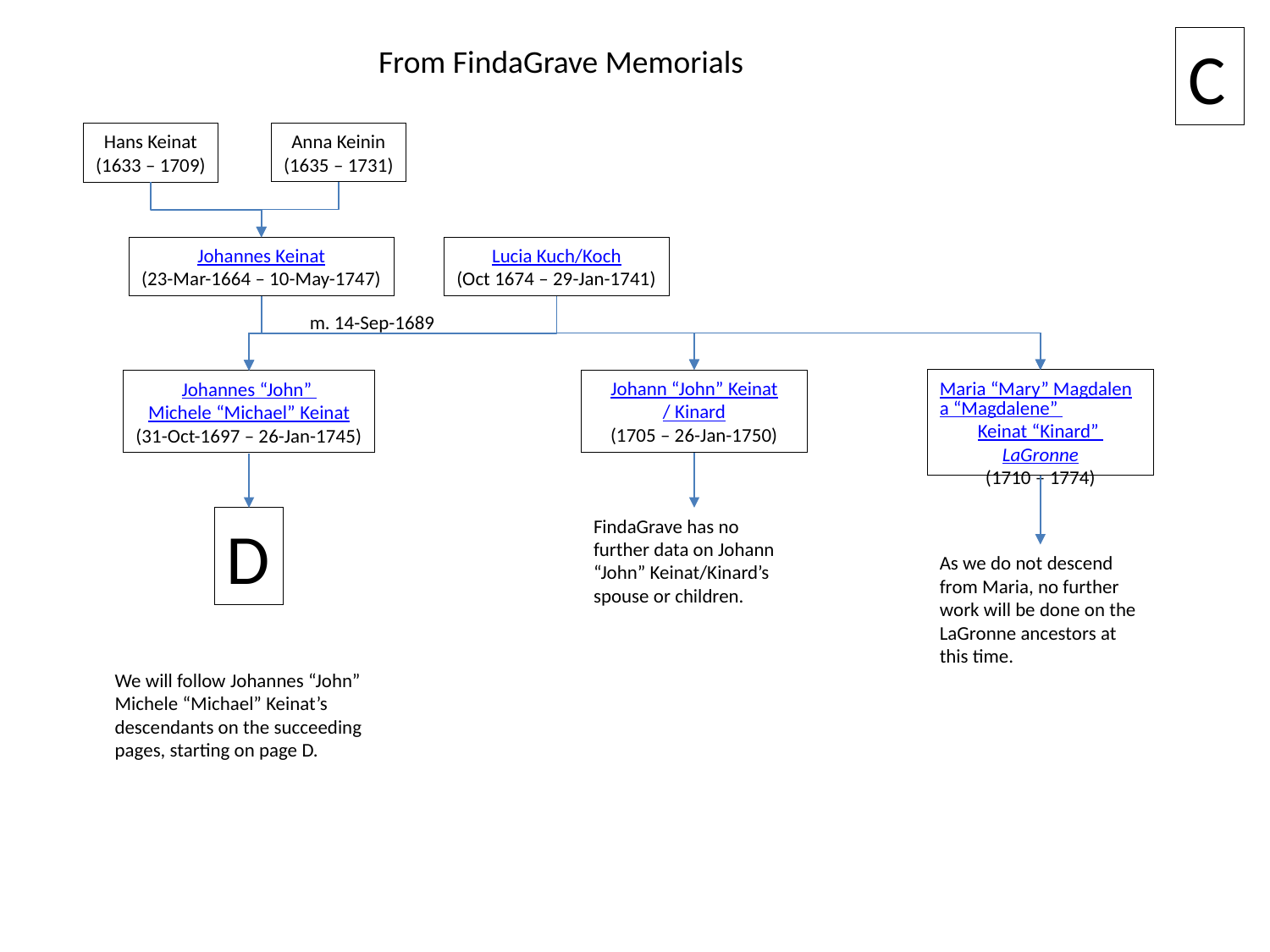

C
From FindaGrave Memorials
Anna Keinin
(1635 – 1731)
Hans Keinat
(1633 – 1709)
Johannes Keinat
(23-Mar-1664 – 10-May-1747)
Lucia Kuch/Koch
(Oct 1674 – 29-Jan-1741)
m. 14-Sep-1689
Johann “John” Keinat/ Kinard
(1705 – 26-Jan-1750)
Maria “Mary” Magdalena “Magdalene” Keinat “Kinard” LaGronne
(1710 – 1774)
Johannes “John”
Michele “Michael” Keinat
(31-Oct-1697 – 26-Jan-1745)
D
FindaGrave has no further data on Johann “John” Keinat/Kinard’s spouse or children.
As we do not descend from Maria, no further work will be done on the LaGronne ancestors at this time.
We will follow Johannes “John” Michele “Michael” Keinat’s descendants on the succeeding pages, starting on page D.